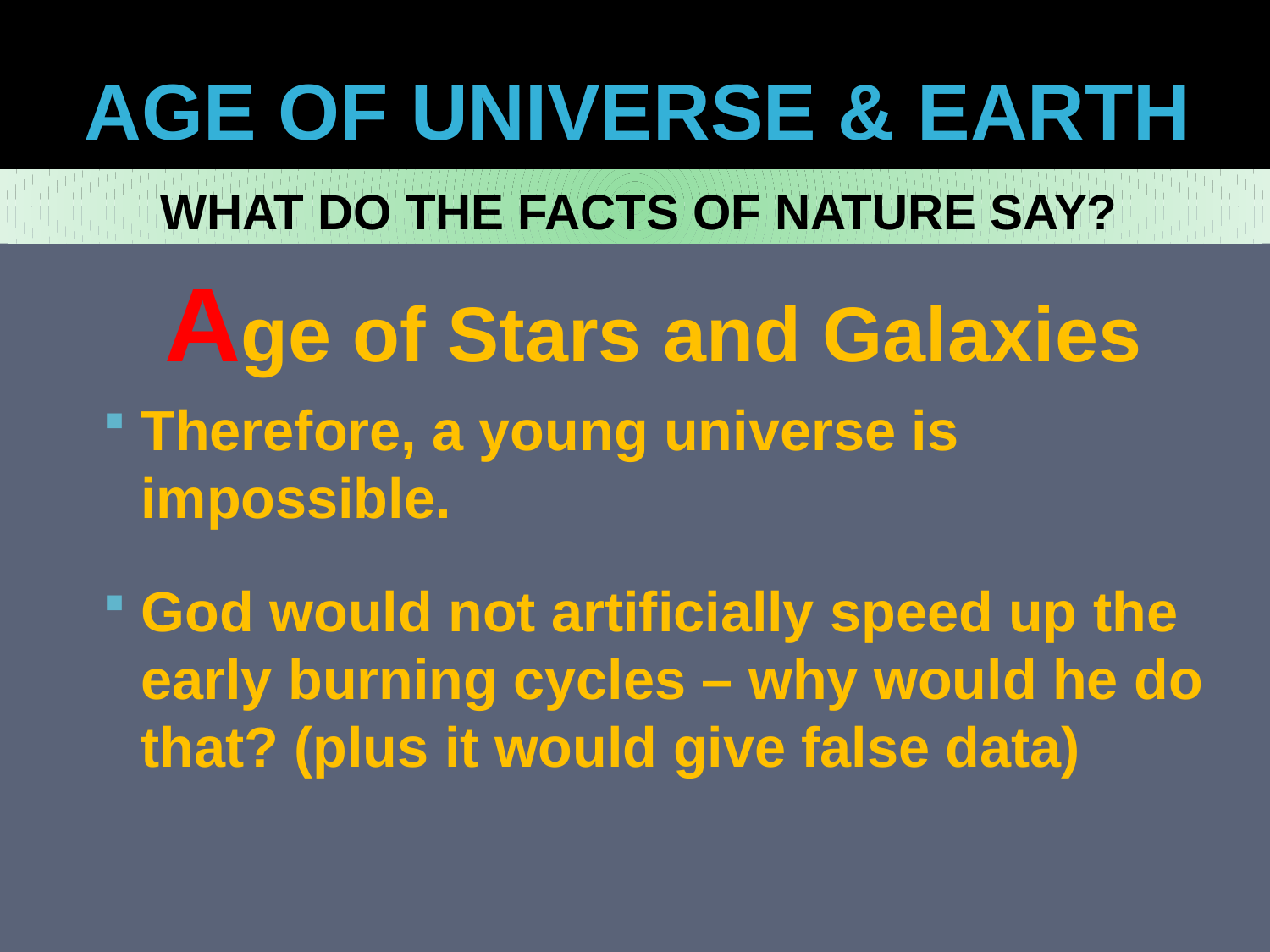

# AGE OF UNIVERSE & EARTH
WHAT DO THE FACTS OF NATURE SAY?
Age of Stars and Galaxies
Therefore, a young universe is impossible.

God would not artificially speed up the early burning cycles – why would he do that? (plus it would give false data)